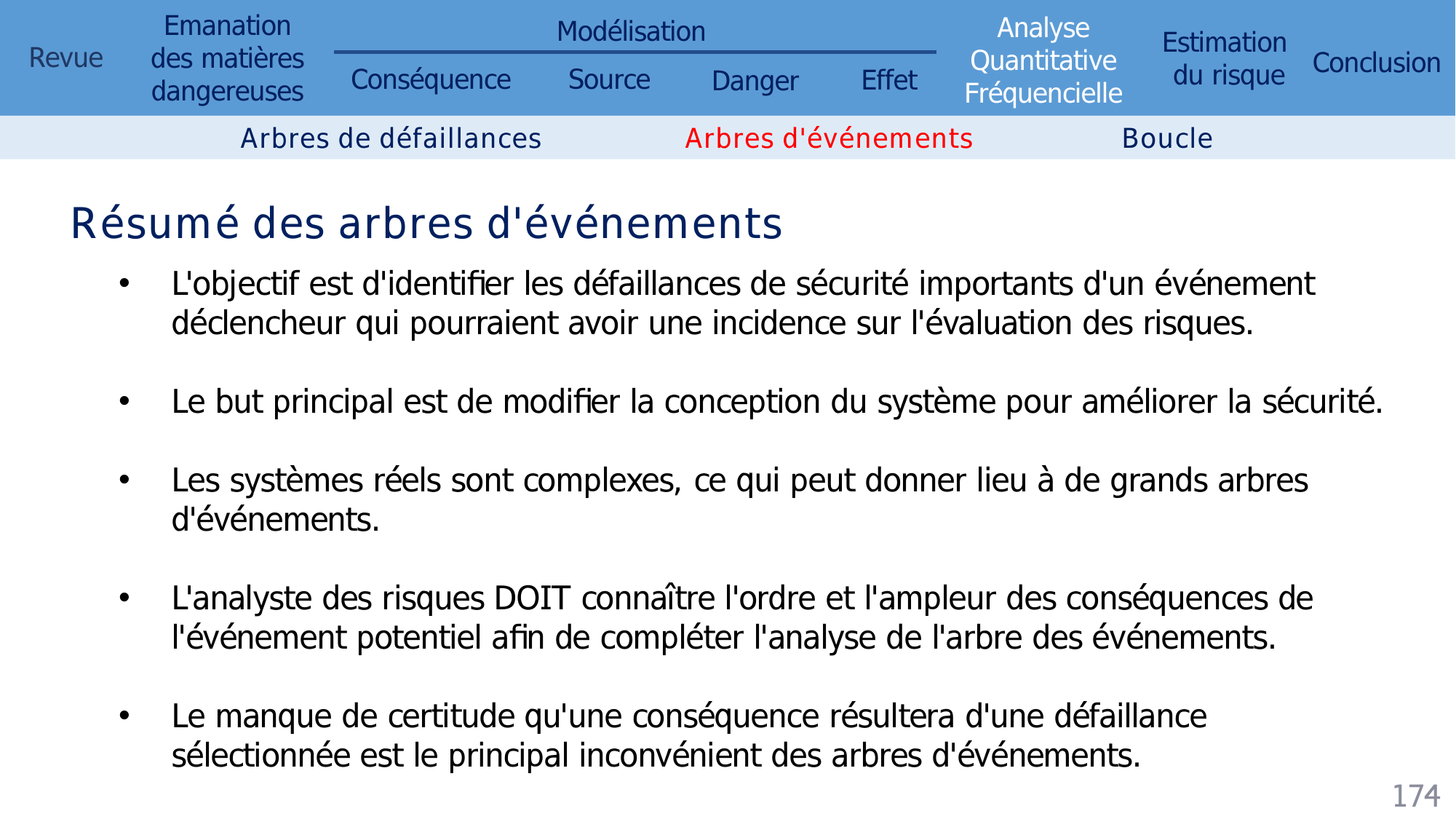

Arbres de défaillances  	    	 Arbres d'événements 		 Boucle
Résumé des arbres d'événements
L'objectif est d'identifier les défaillances de sécurité importants d'un événement déclencheur qui pourraient avoir une incidence sur l'évaluation des risques.

Le but principal est de modifier la conception du système pour améliorer la sécurité.

Les systèmes réels sont complexes, ce qui peut donner lieu à de grands arbres d'événements.

L'analyste des risques DOIT connaître l'ordre et l'ampleur des conséquences de l'événement potentiel afin de compléter l'analyse de l'arbre des événements.

Le manque de certitude qu'une conséquence résultera d'une défaillance sélectionnée est le principal inconvénient des arbres d'événements.
174